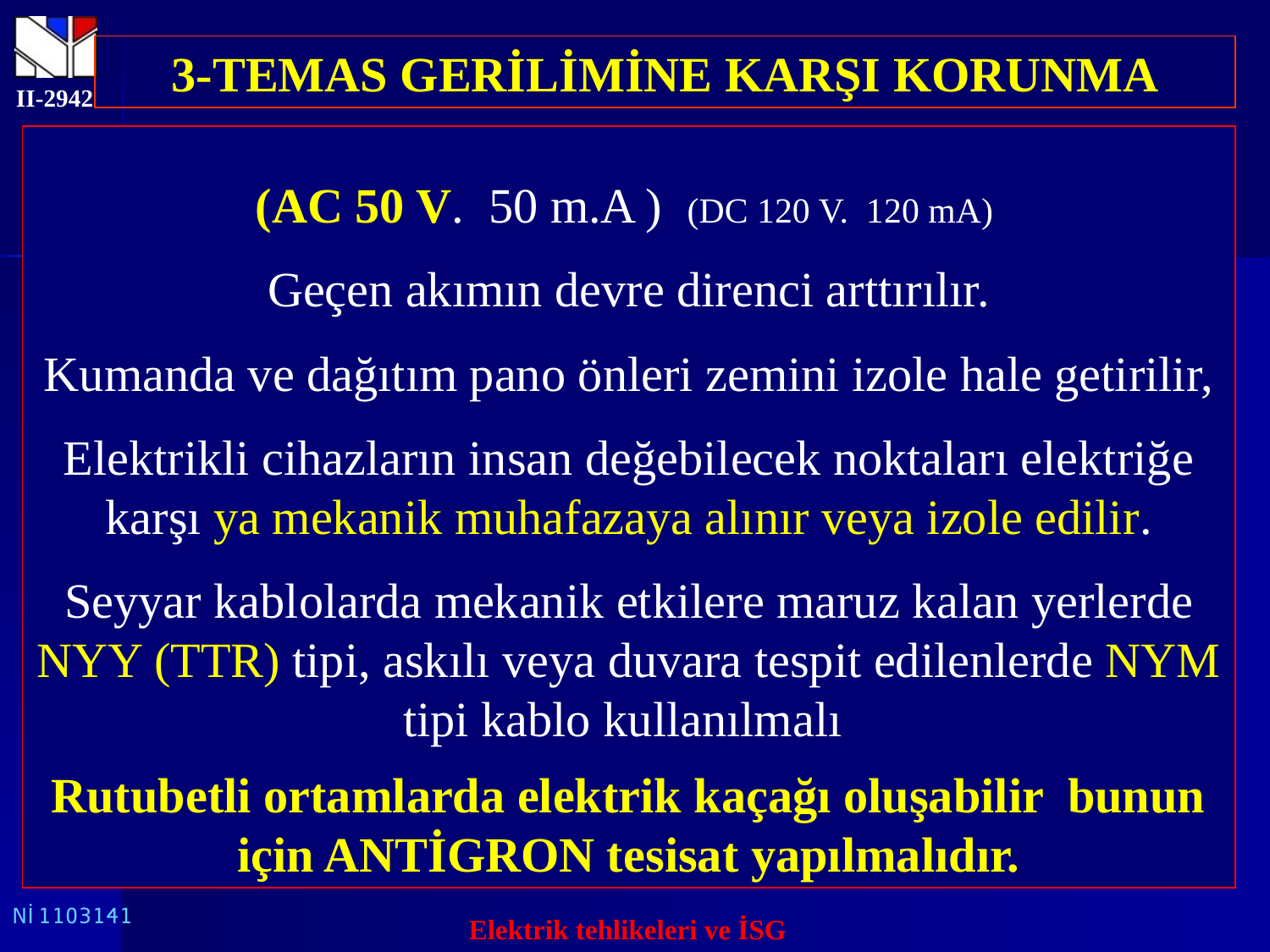

3-TEMAS GERİLİMİNE KARŞI KORUNMA
II-2942

(AC 50 V.  50 m.A )  (DC 120 V.  120 mA)
Geçen akımın devre direnci arttırılır.
Kumanda ve dağıtım pano önleri zemini izole hale getirilir,
Elektrikli cihazların insan değebilecek noktaları elektriğe karşı ya mekanik muhafazaya alınır veya izole edilir.
Seyyar kablolarda mekanik etkilere maruz kalan yerlerde NYY (TTR) tipi, askılı veya duvara tespit edilenlerde NYM tipi kablo kullanılmalı

Rutubetli ortamlarda elektrik kaçağı oluşabilir  bunun için ANTİGRON tesisat yapılmalıdır.